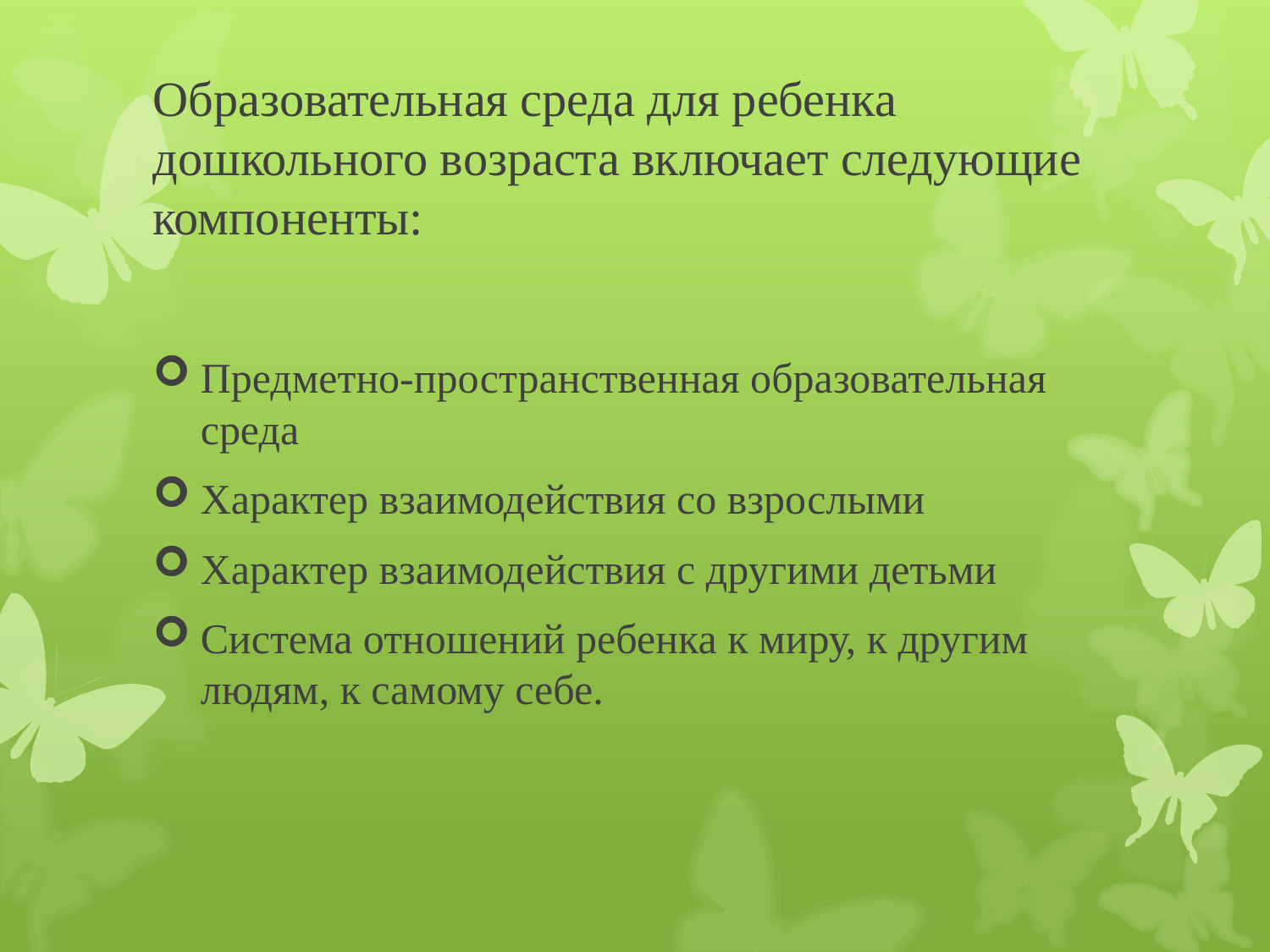

# Образовательная среда для ребенка дошкольного возраста включает следующие компоненты:
Предметно-пространственная образовательная среда
Характер взаимодействия со взрослыми
Характер взаимодействия с другими детьми
Система отношений ребенка к миру, к другим людям, к самому себе.